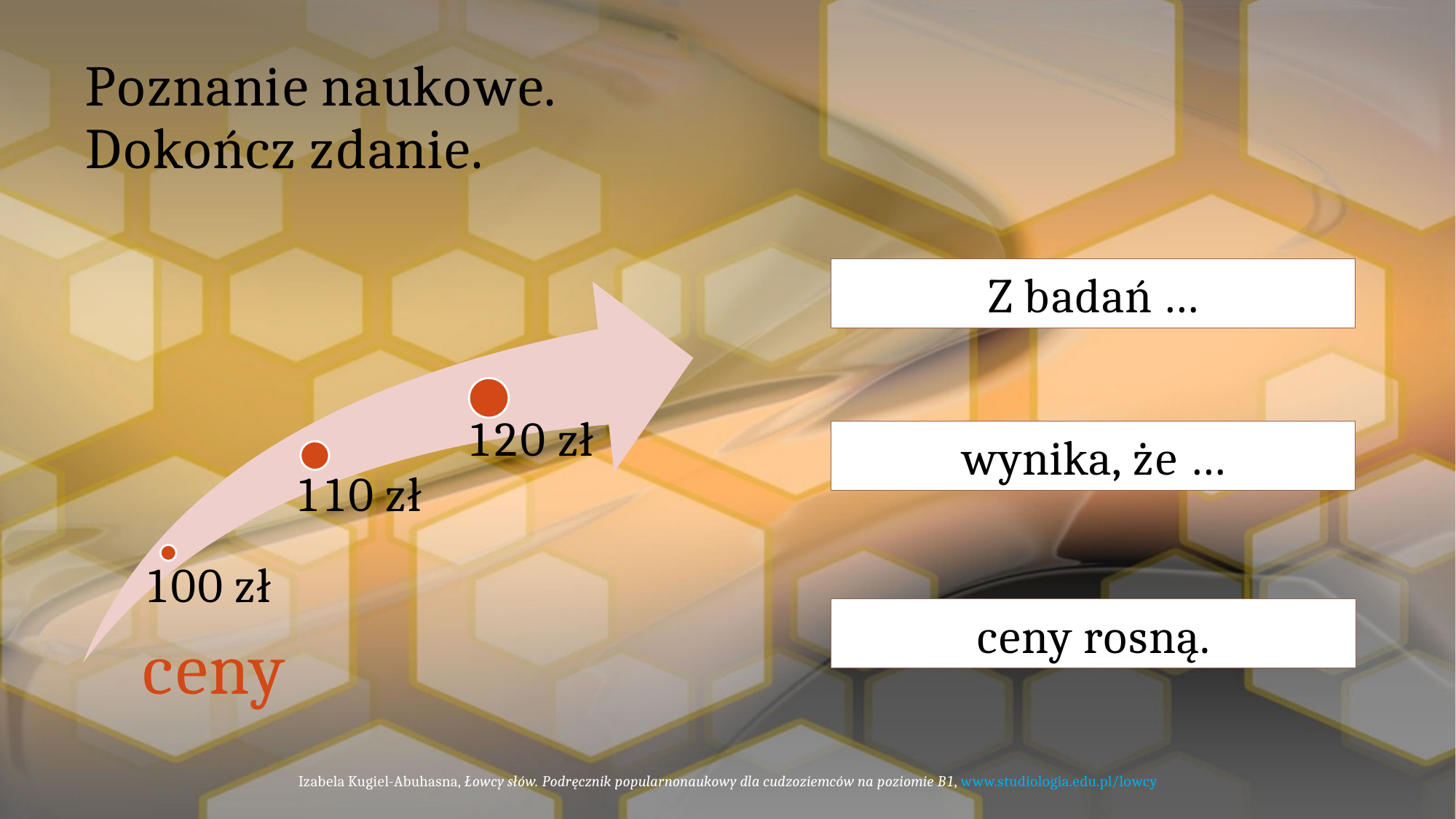

# Poznanie naukowe. Dokończ zdanie.
100 zł
110 zł
120 zł
Z badań …
wynika, że …
ceny rosną.
ceny
Izabela Kugiel-Abuhasna, Łowcy słów. Podręcznik popularnonaukowy dla cudzoziemców na poziomie B1, www.studiologia.edu.pl/lowcy